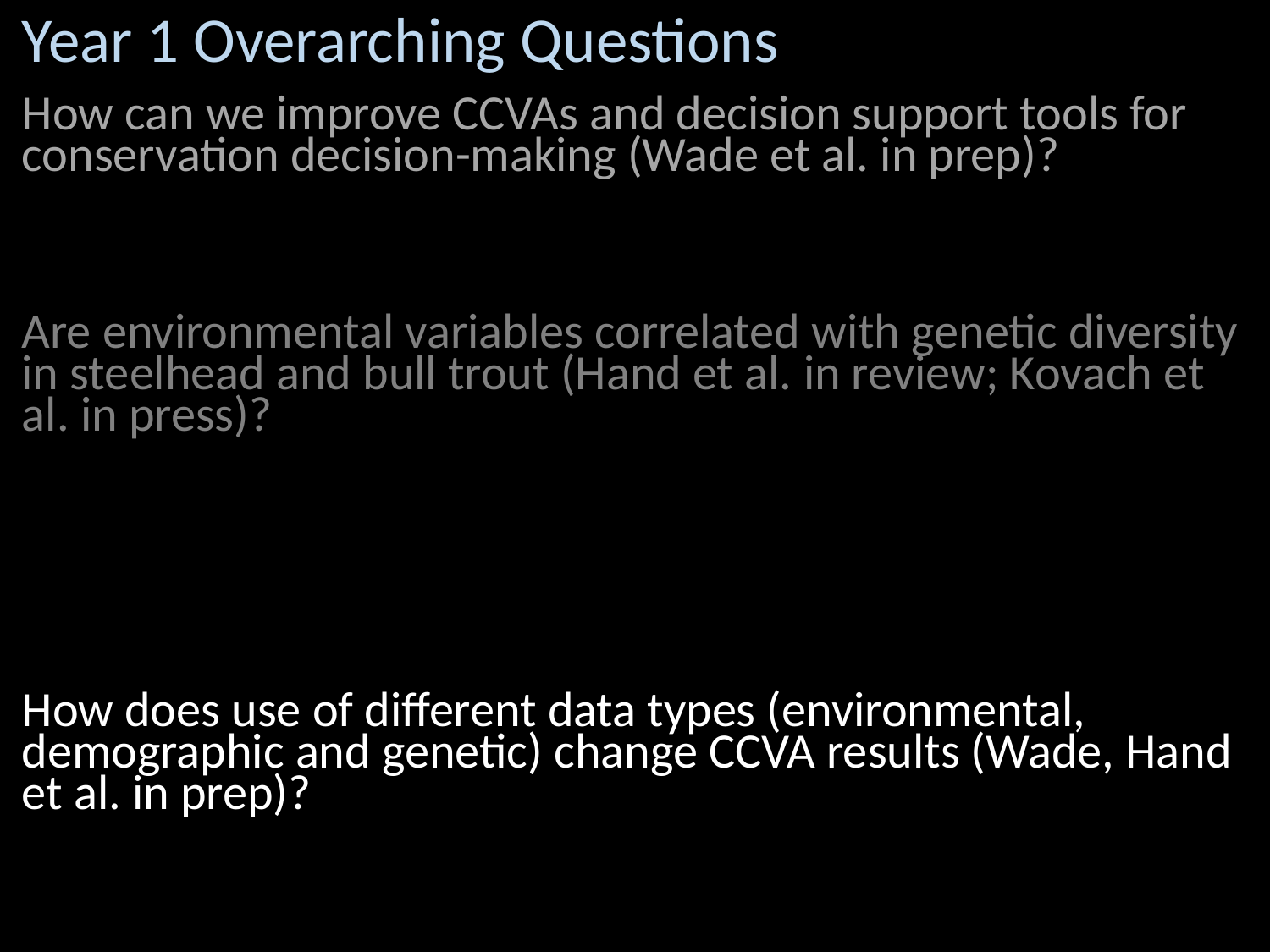

# Year 1 Overarching Questions
How can we improve CCVAs and decision support tools for conservation decision-making (Wade et al. in prep)?

Are environmental variables correlated with genetic diversity in steelhead and bull trout (Hand et al. in review; Kovach et al. in press)?

How does use of different data types (environmental, demographic and genetic) change CCVA results (Wade, Hand et al. in prep)?